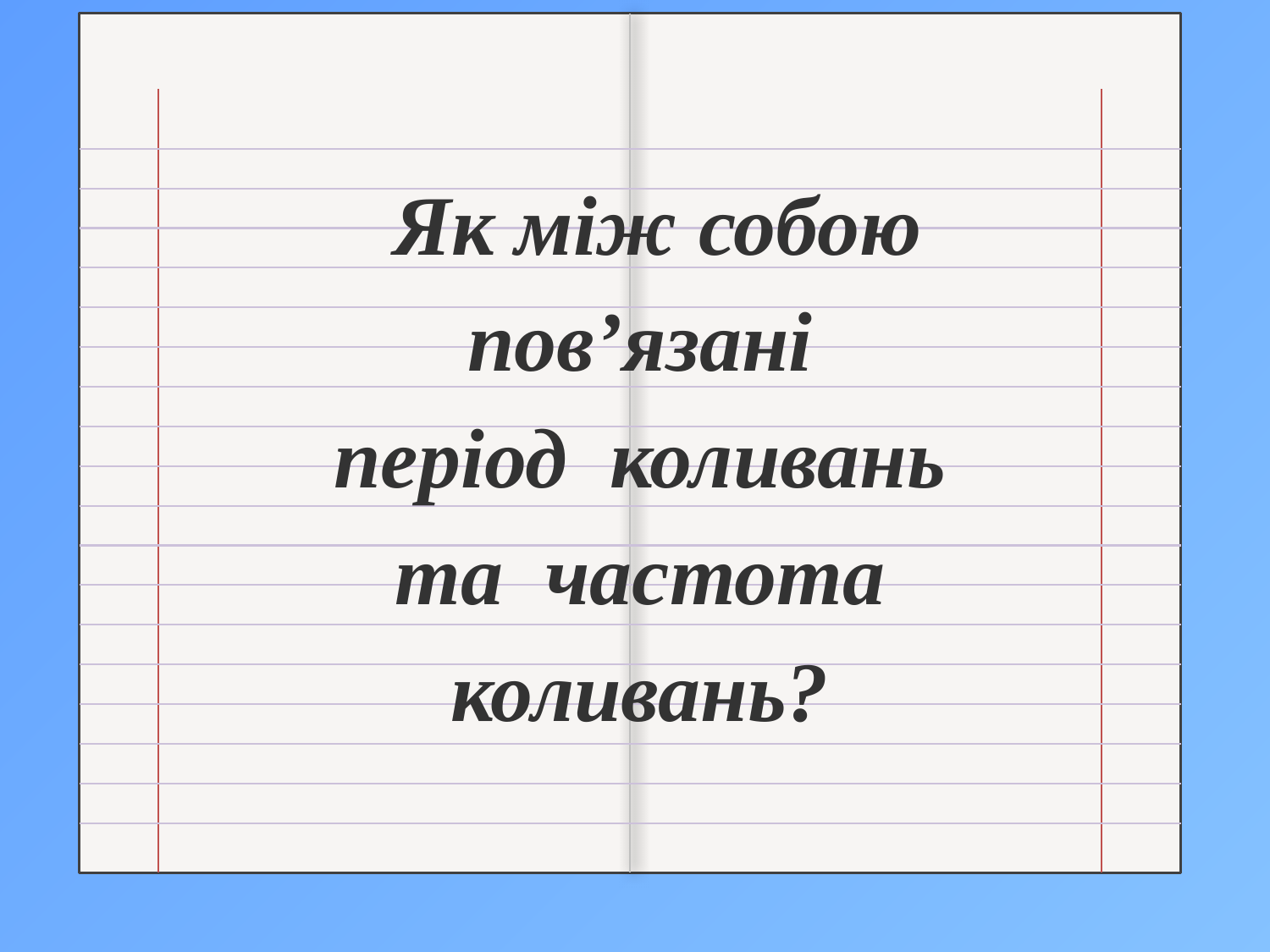

Як між собою пов’язані період  коливань та  частота коливань?